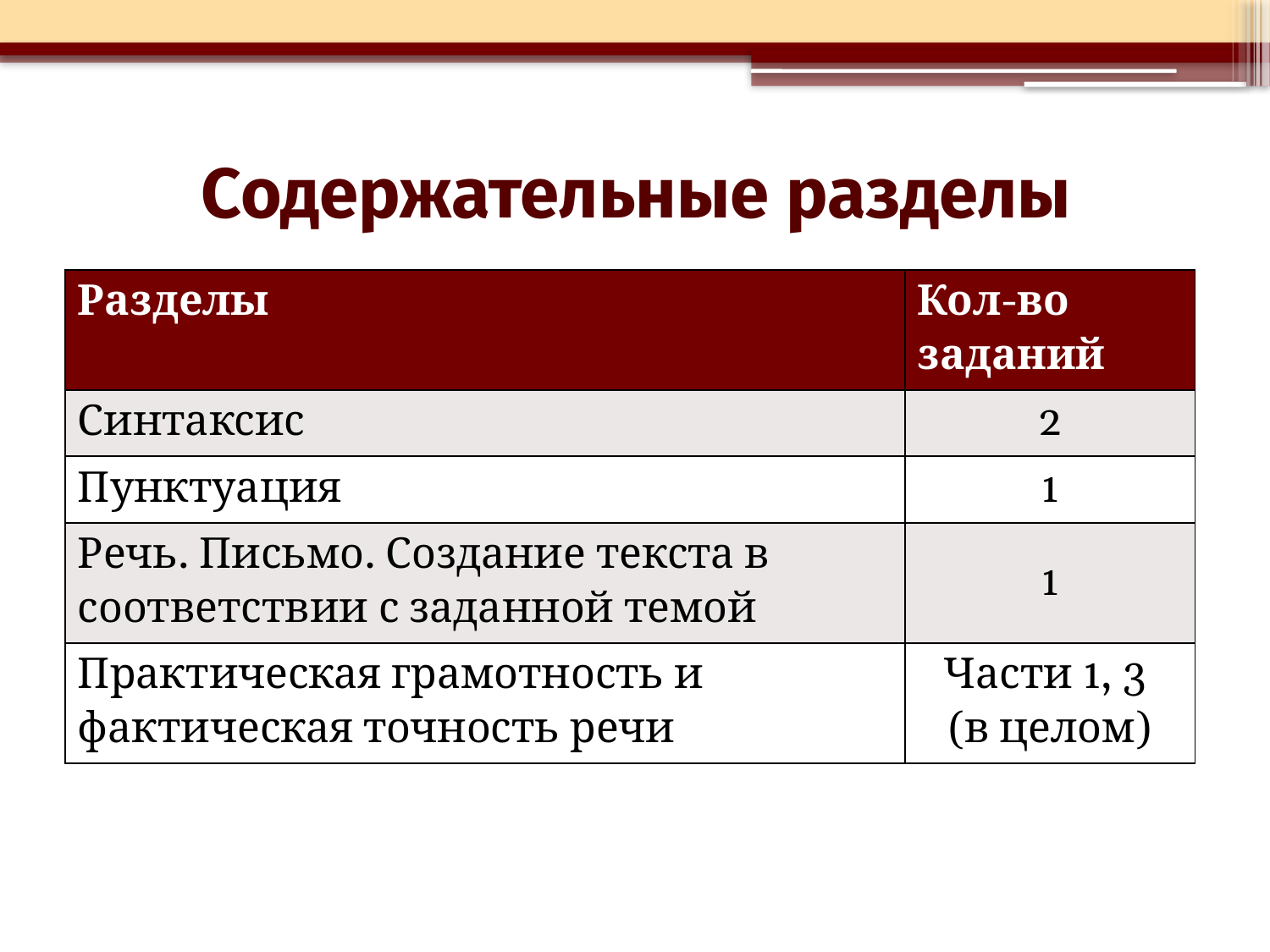

# Содержательные разделы
| Разделы | Кол-во заданий |
| --- | --- |
| Синтаксис | 2 |
| Пунктуация | 1 |
| Речь. Письмо. Создание текста в соответствии с заданной темой | 1 |
| Практическая грамотность и фактическая точность речи | Части 1, 3 (в целом) |